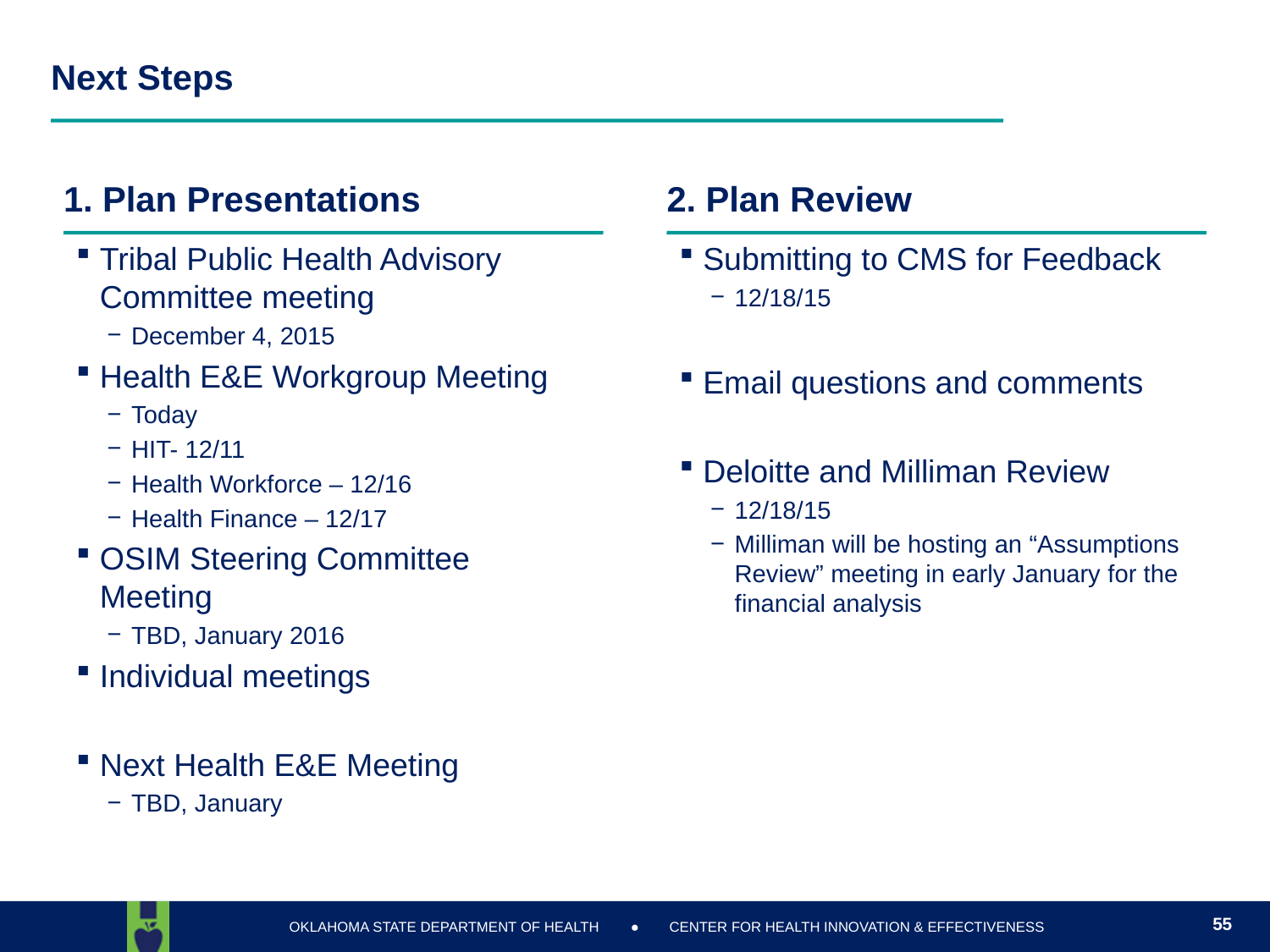

# Next Steps
1. Plan Presentations

2. Plan Review

Tribal Public Health Advisory Committee meeting
December 4, 2015
Health E&E Workgroup Meeting
Today
HIT- 12/11
Health Workforce – 12/16
Health Finance – 12/17
OSIM Steering Committee Meeting
TBD, January 2016
Individual meetings

Next Health E&E Meeting
TBD, January
Submitting to CMS for Feedback
12/18/15

Email questions and comments

Deloitte and Milliman Review
12/18/15
Milliman will be hosting an “Assumptions Review” meeting in early January for the financial analysis
55